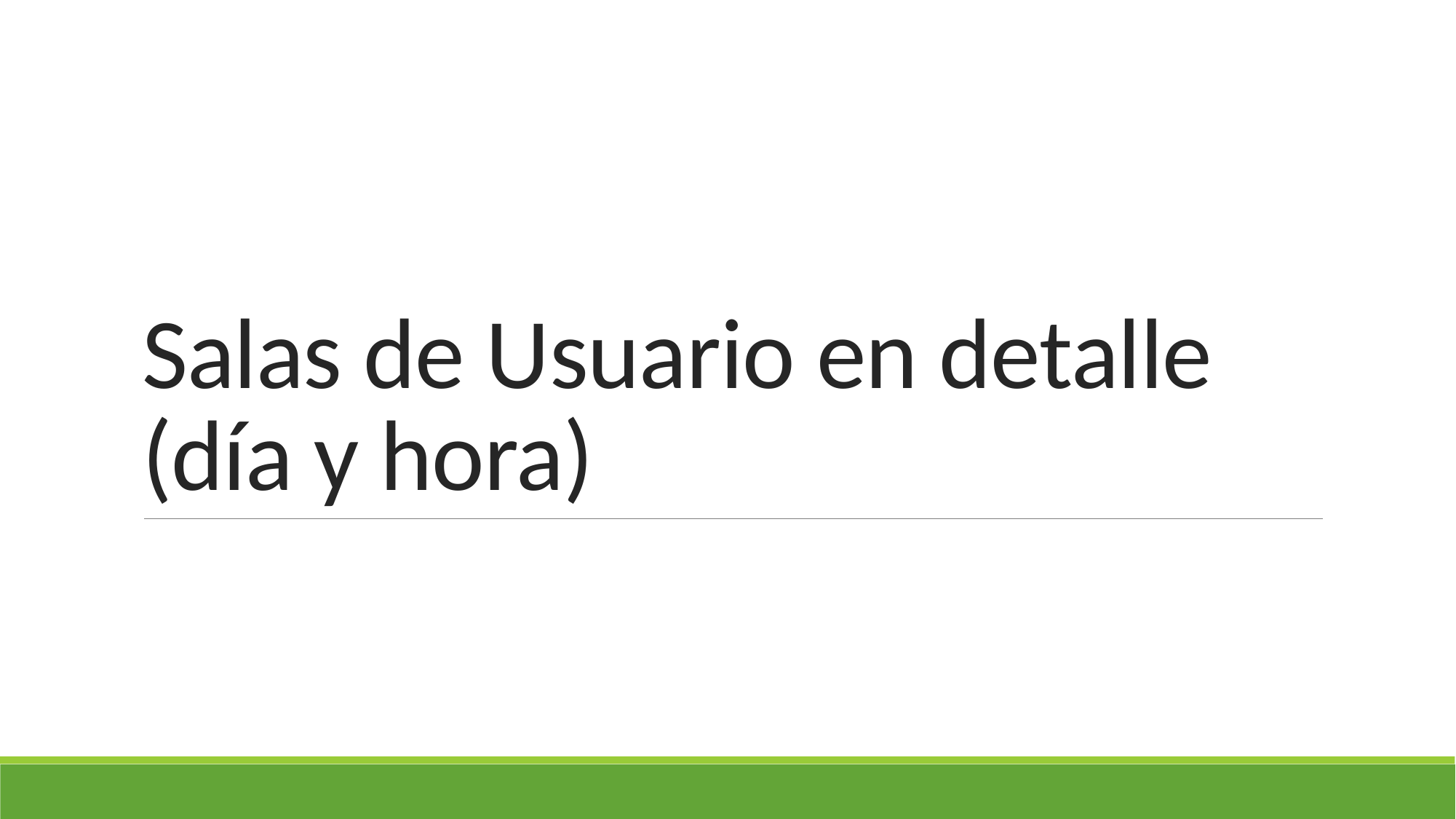

# Salas de Usuario en detalle (día y hora)